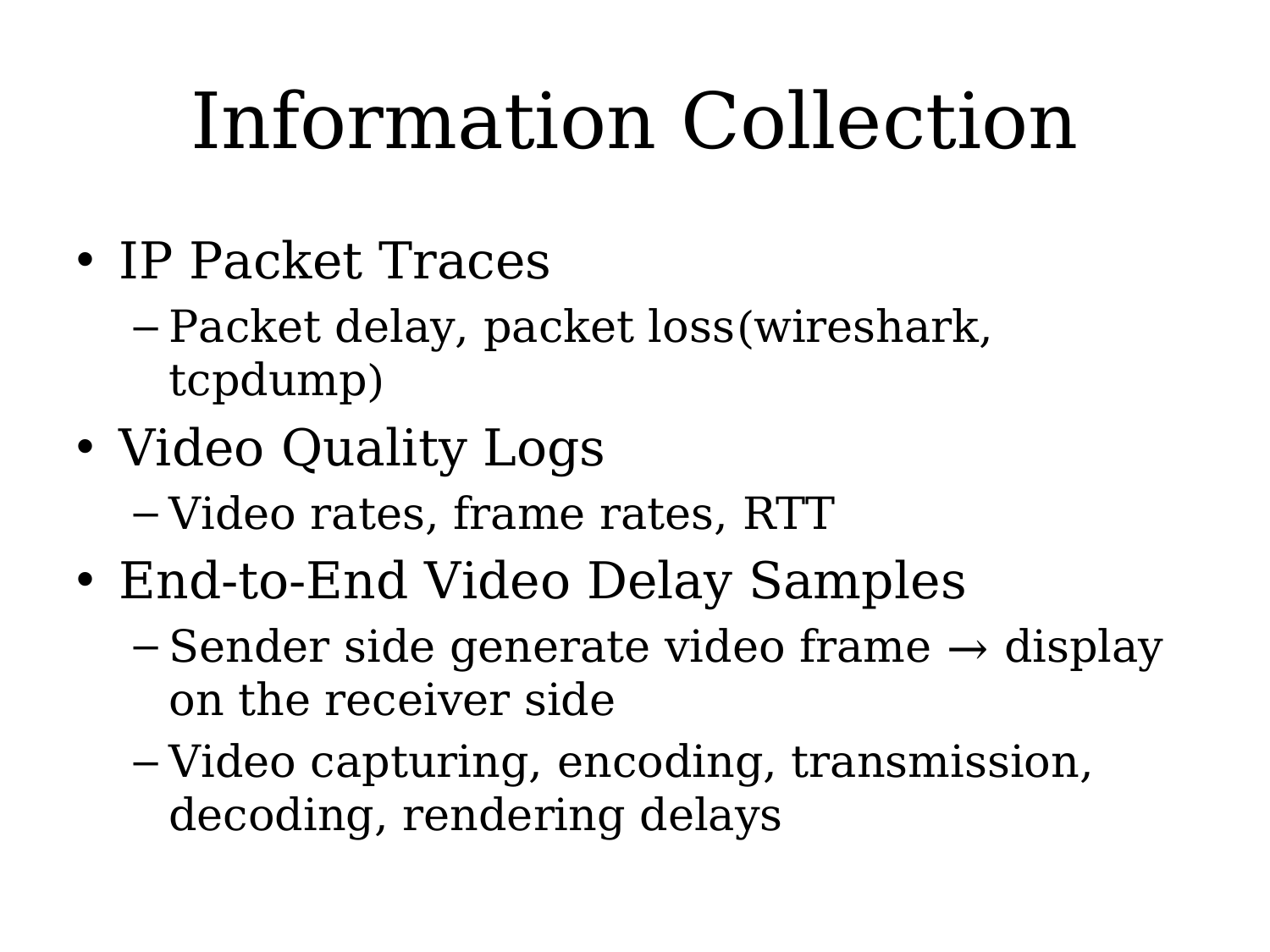

# Information Collection
IP Packet Traces
Packet delay, packet loss(wireshark, tcpdump)
Video Quality Logs
Video rates, frame rates, RTT
End-to-End Video Delay Samples
Sender side generate video frame → display on the receiver side
Video capturing, encoding, transmission, decoding, rendering delays